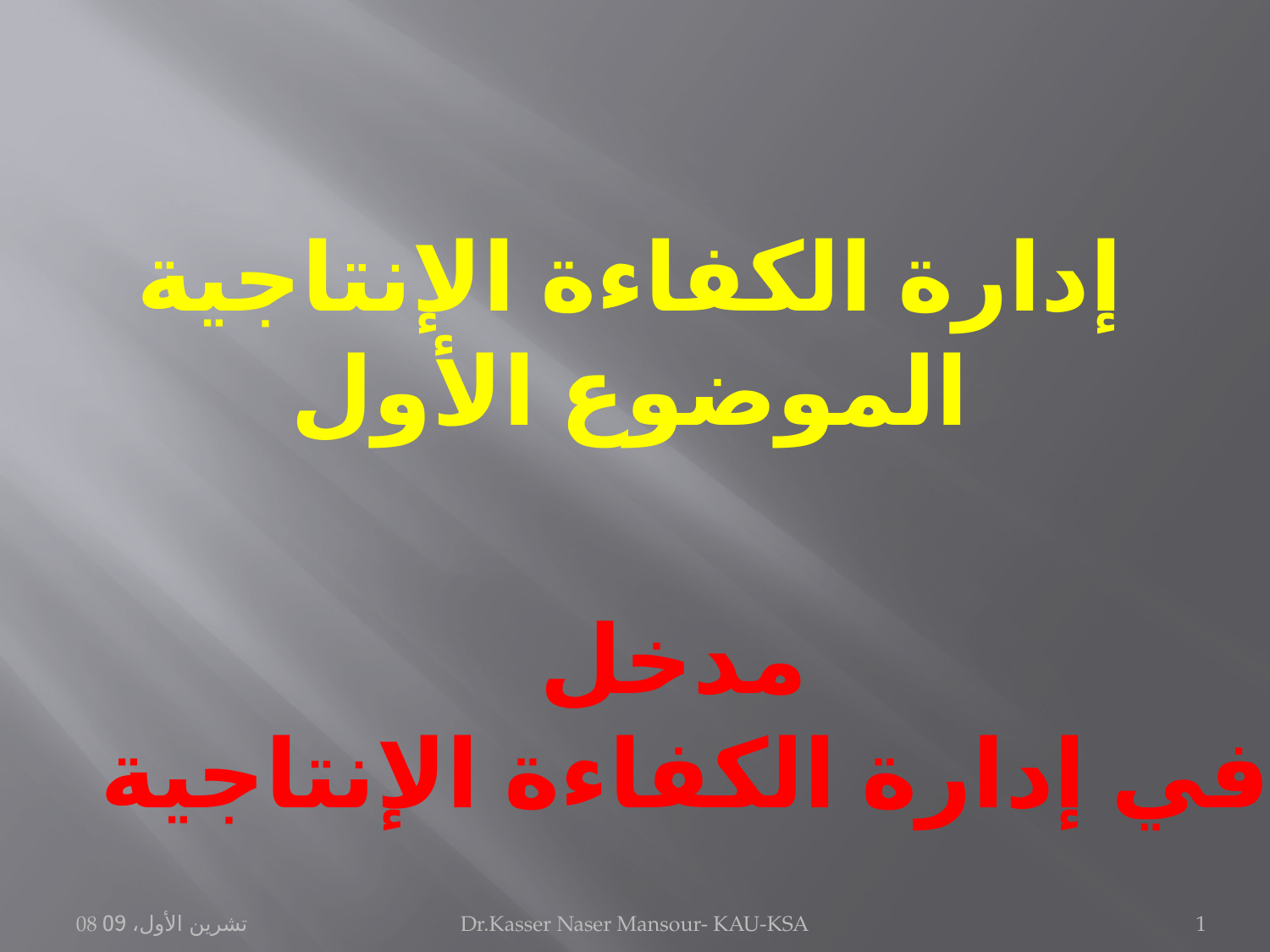

# إدارة الكفاءة الإنتاجية الموضوع الأول
مدخل
في إدارة الكفاءة الإنتاجية
08 تشرين الأول، 09
Dr.Kasser Naser Mansour- KAU-KSA
1